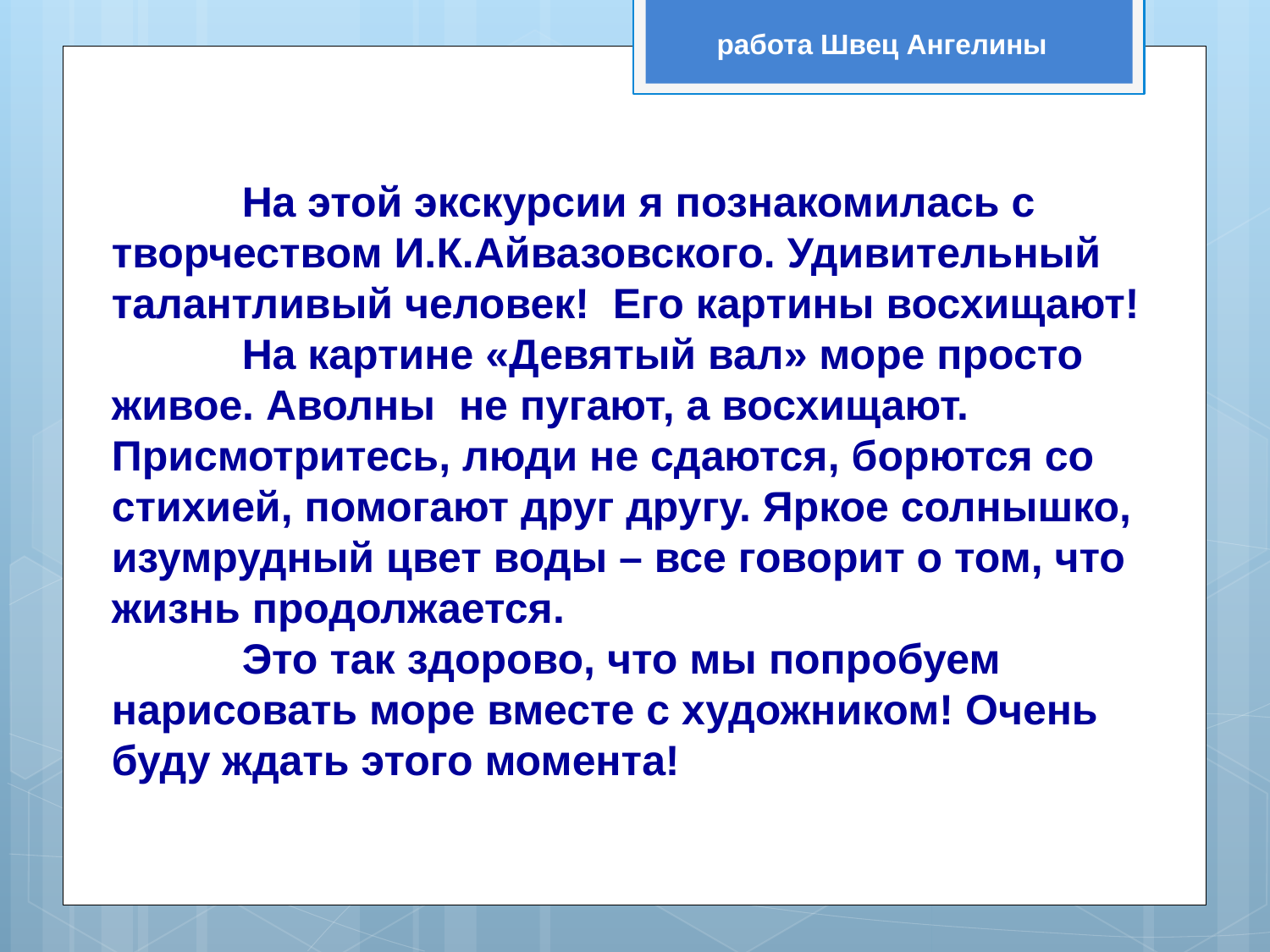

работа Швец Ангелины
           На этой экскурсии я познакомилась с  творчеством И.К.Айвазовского. Удивительный  талантливый человек!  Его картины восхищают!
           На картине «Девятый вал» море просто живое. Аволны  не пугают, а восхищают. Присмотритесь, люди не сдаются, борются со стихией, помогают друг другу. Яркое солнышко, изумрудный цвет воды – все говорит о том, что жизнь продолжается.
           Это так здорово, что мы попробуем нарисовать море вместе с художником! Очень буду ждать этого момента!